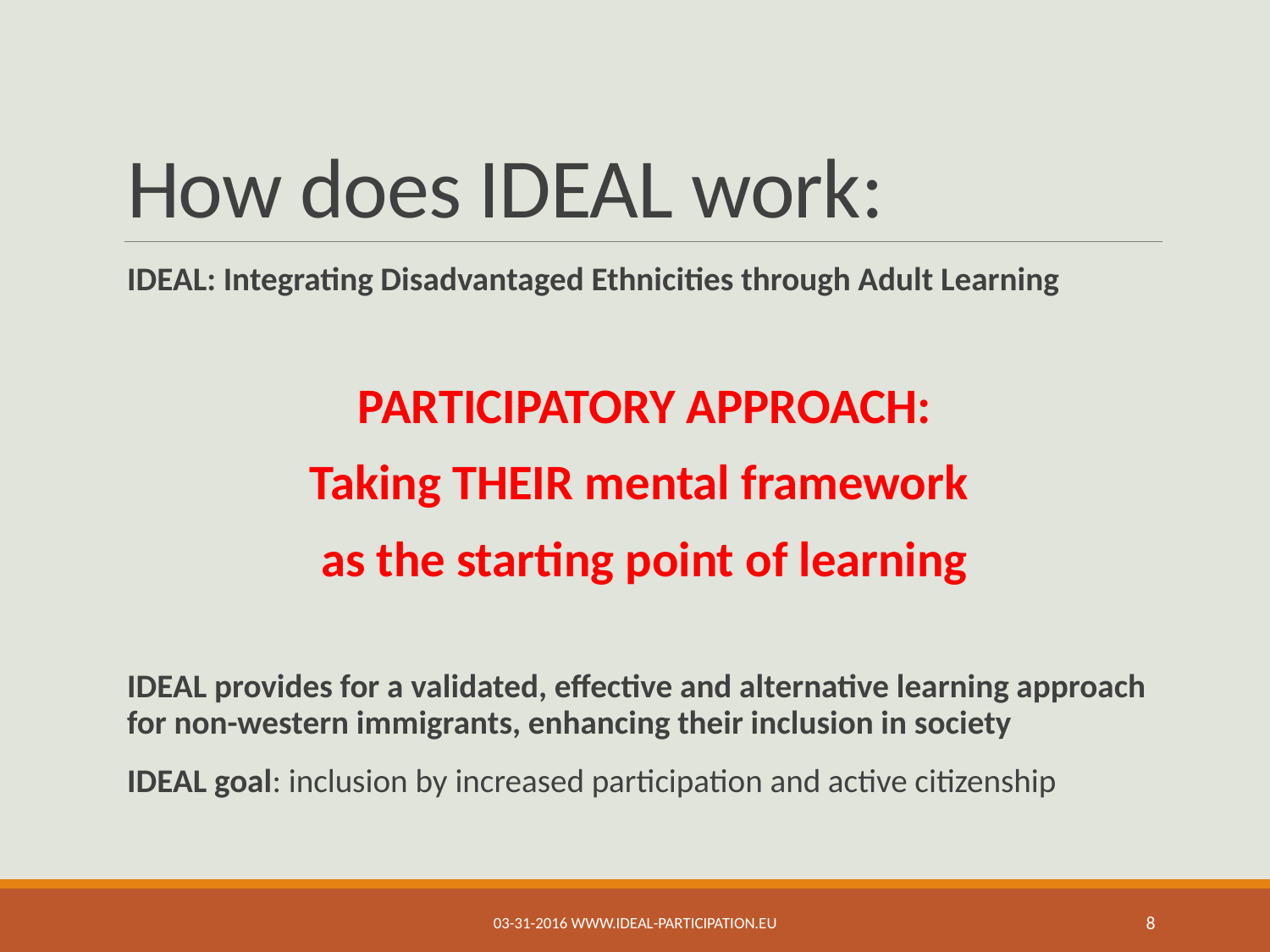

# How does IDEAL work:
IDEAL: Integrating Disadvantaged Ethnicities through Adult Learning

PARTICIPATORY APPROACH:
Taking THEIR mental framework
as the starting point of learning

IDEAL provides for a validated, effective and alternative learning approach for non-western immigrants, enhancing their inclusion in society
IDEAL goal: inclusion by increased participation and active citizenship

03-31-2016 www.ideal-participation.eu
8